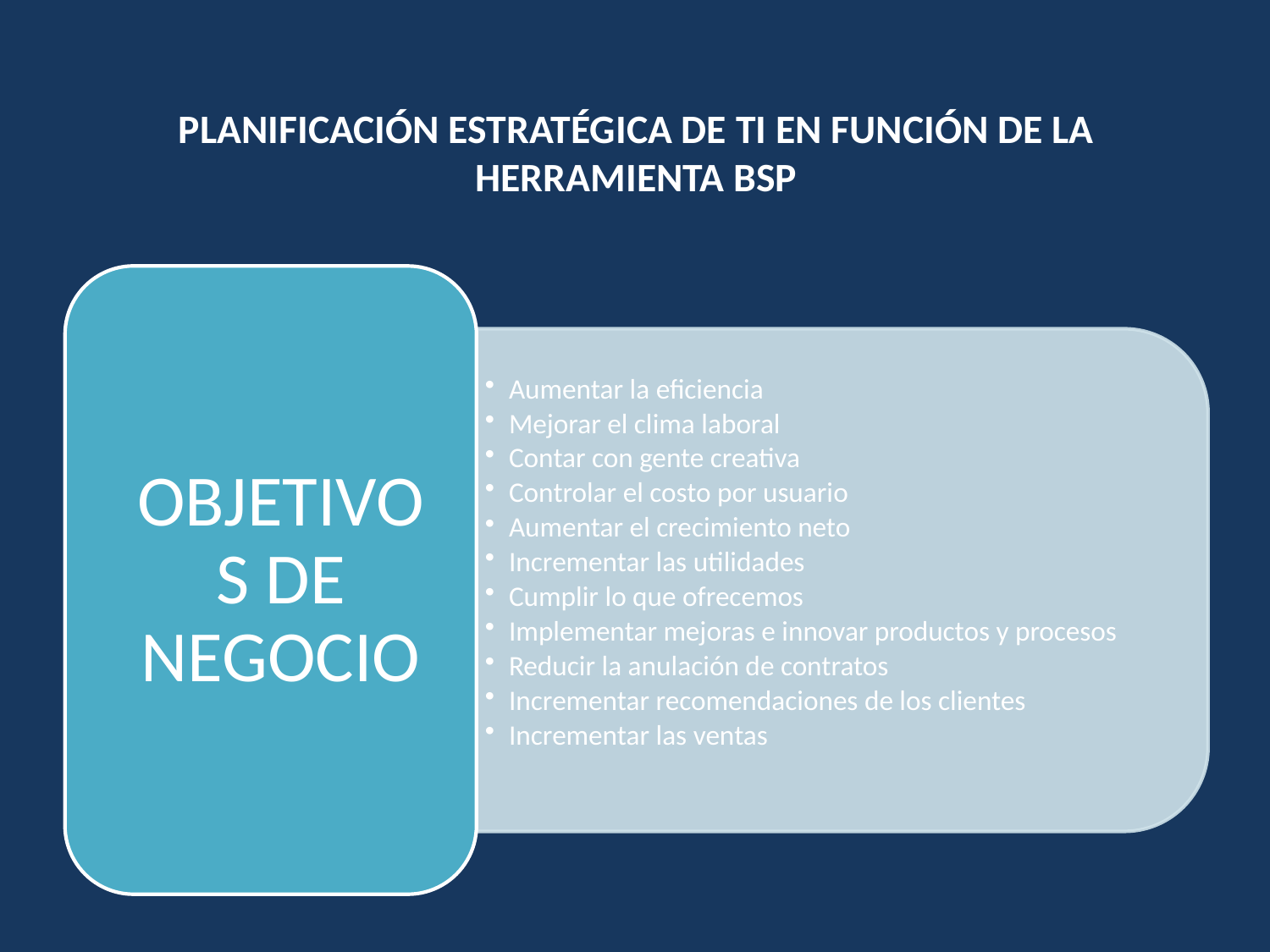

# PLANIFICACIÓN ESTRATÉGICA DE TI EN FUNCIÓN DE LA HERRAMIENTA BSP
Aumentar la eficiencia
Mejorar el clima laboral
Contar con gente creativa
Controlar el costo por usuario
Aumentar el crecimiento neto
Incrementar las utilidades
Cumplir lo que ofrecemos
Implementar mejoras e innovar productos y procesos
Reducir la anulación de contratos
Incrementar recomendaciones de los clientes
Incrementar las ventas

OBJETIVOS DE NEGOCIO